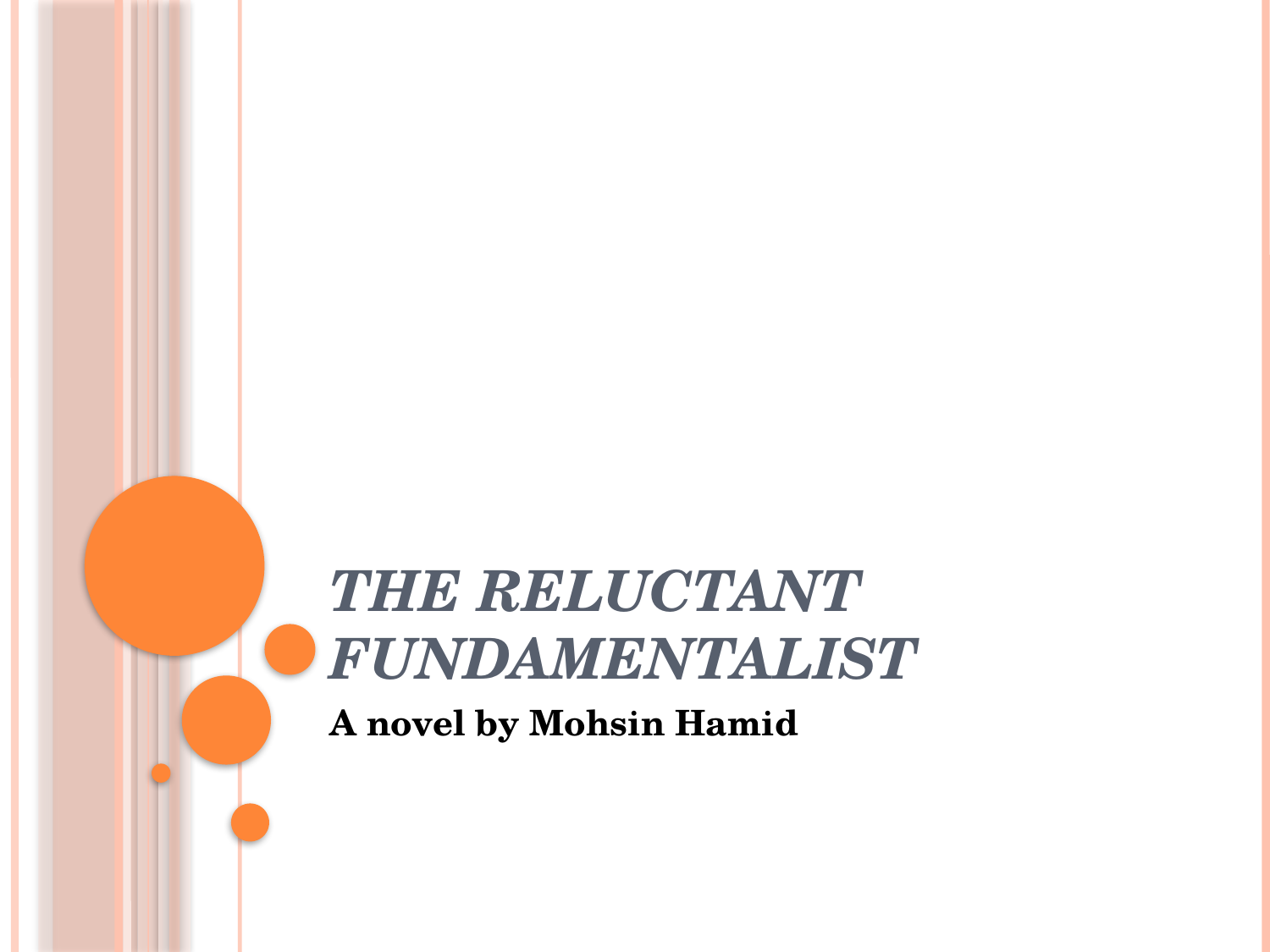

# The Reluctant Fundamentalist
A novel by Mohsin Hamid